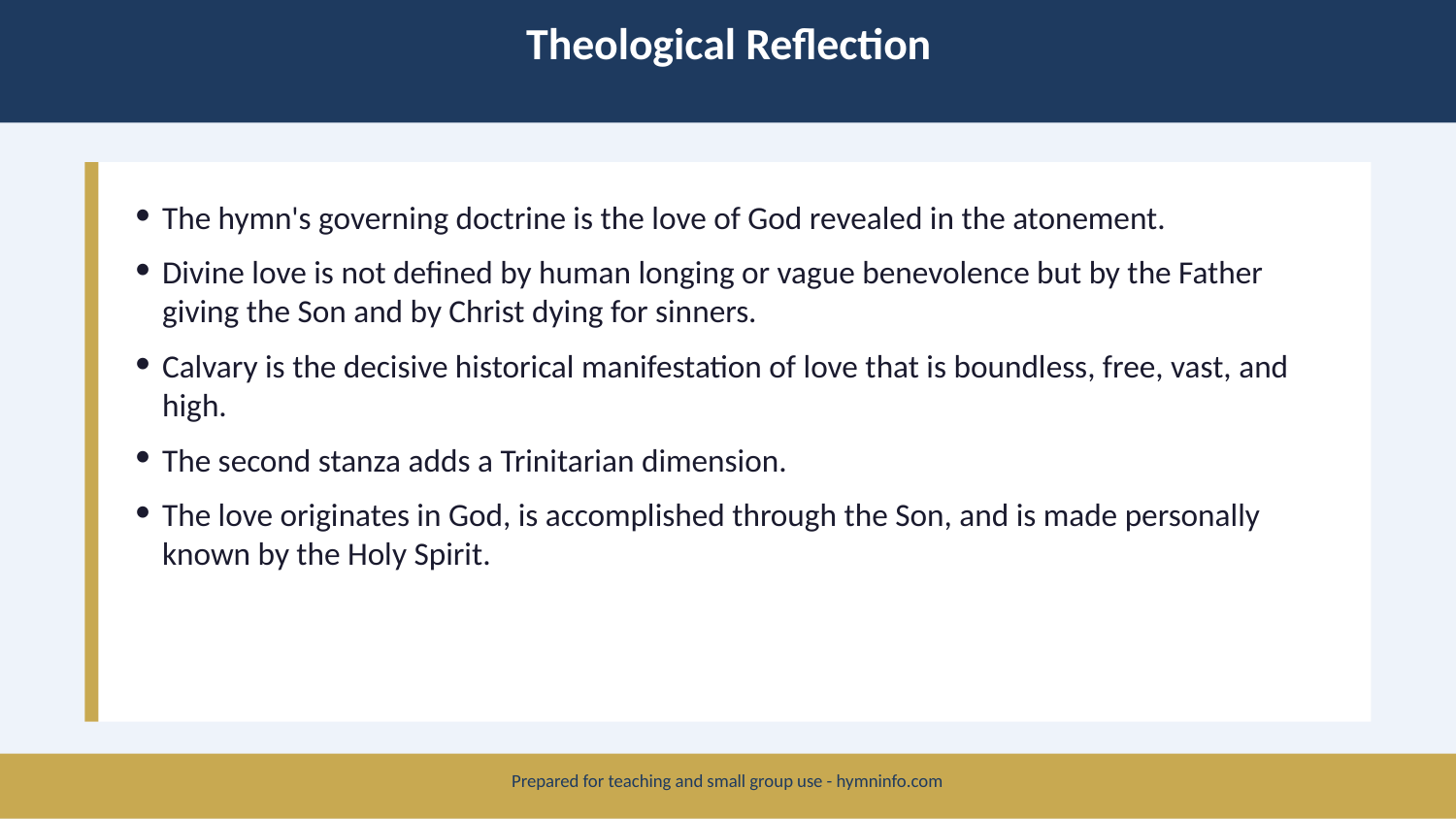

Theological Reflection

The hymn's governing doctrine is the love of God revealed in the atonement.
Divine love is not defined by human longing or vague benevolence but by the Father giving the Son and by Christ dying for sinners.
Calvary is the decisive historical manifestation of love that is boundless, free, vast, and high.
The second stanza adds a Trinitarian dimension.
The love originates in God, is accomplished through the Son, and is made personally known by the Holy Spirit.

Prepared for teaching and small group use - hymninfo.com